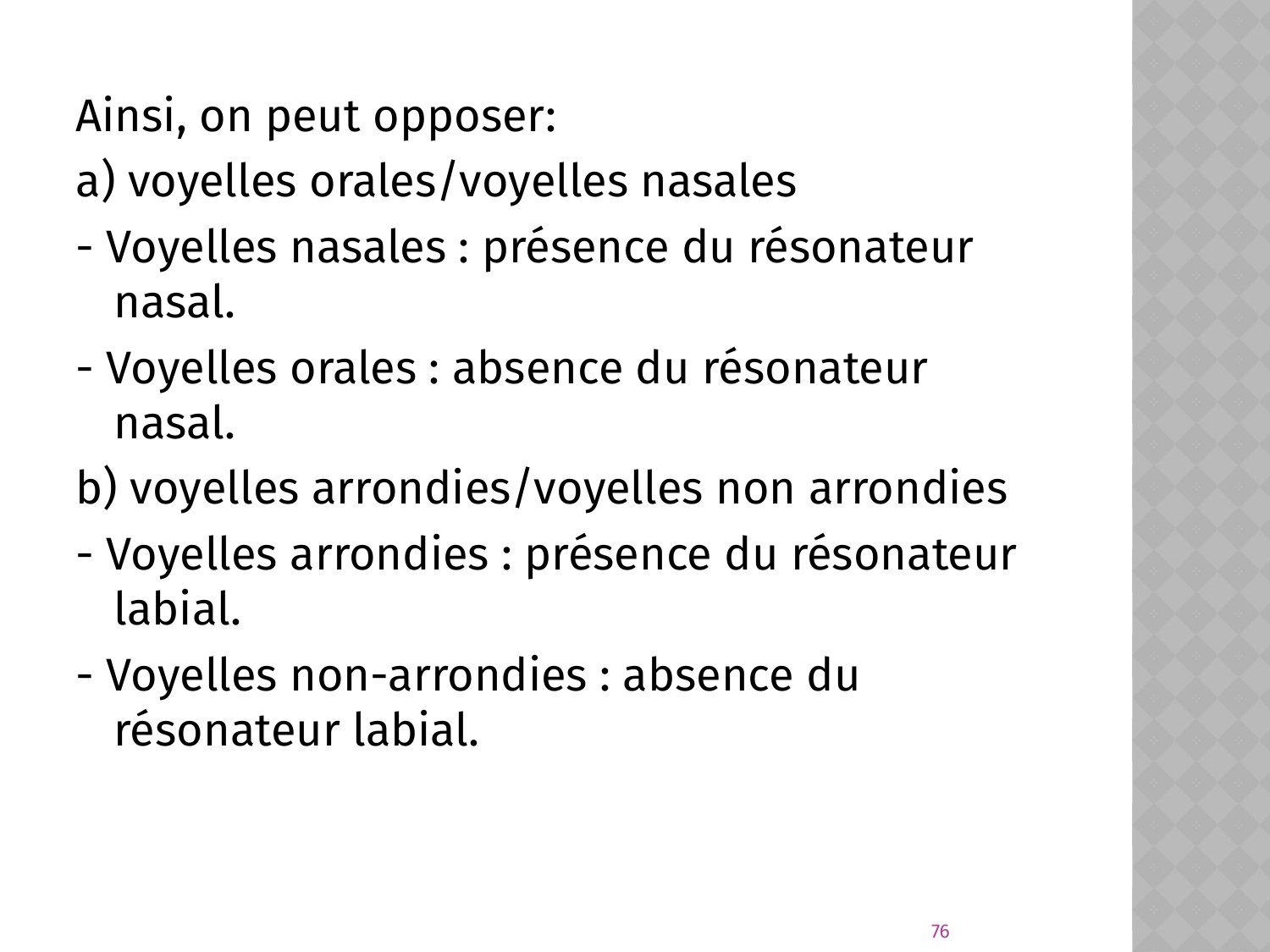

Ainsi, on peut opposer:
a) voyelles orales/voyelles nasales
- Voyelles nasales : présence du résonateur nasal.
- Voyelles orales : absence du résonateur nasal.
b) voyelles arrondies/voyelles non arrondies
- Voyelles arrondies : présence du résonateur labial.
- Voyelles non-arrondies : absence du résonateur labial.
76